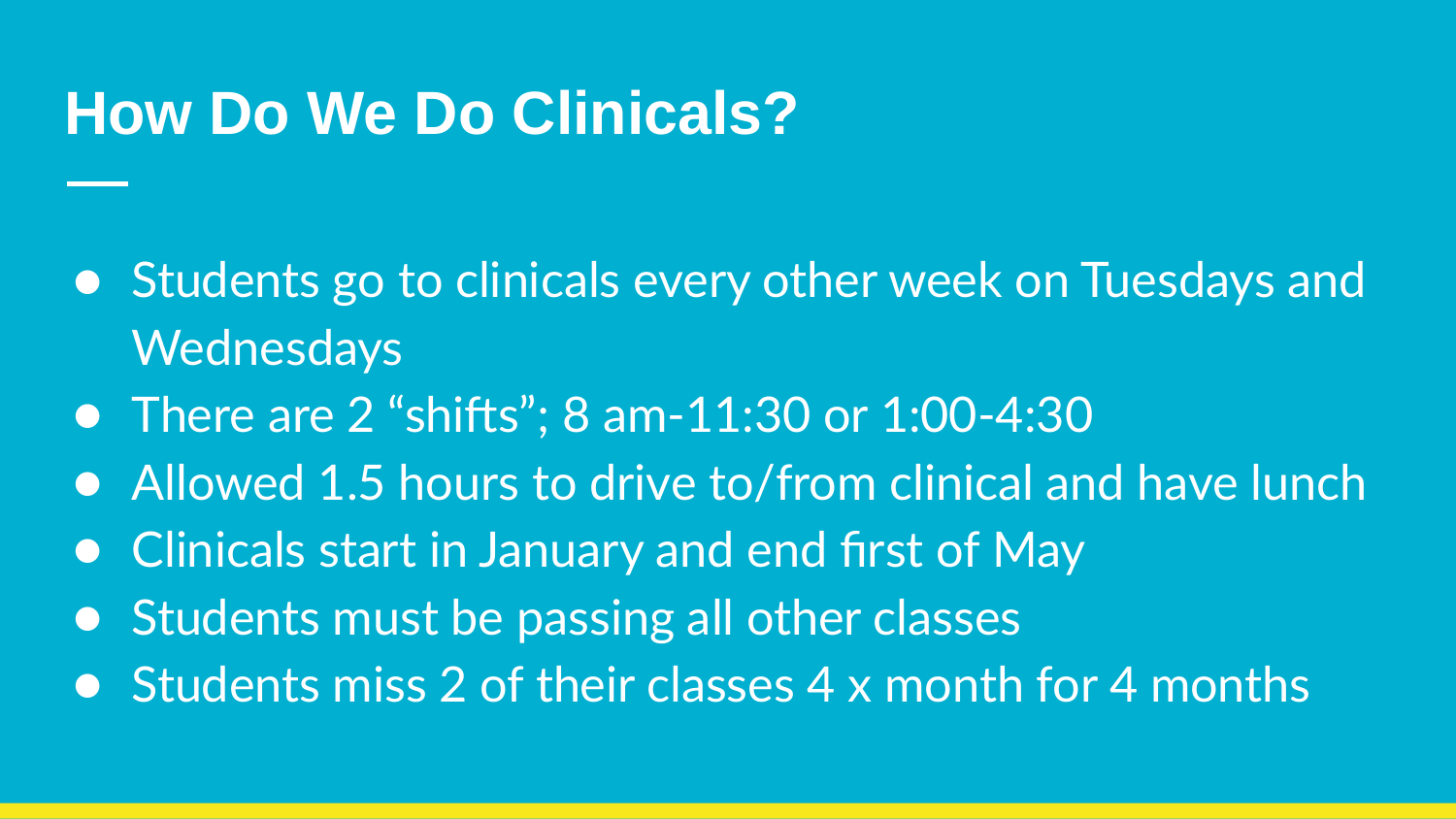

# How Do We Do Clinicals?
Students go to clinicals every other week on Tuesdays and Wednesdays
There are 2 “shifts”; 8 am-11:30 or 1:00-4:30
Allowed 1.5 hours to drive to/from clinical and have lunch
Clinicals start in January and end first of May
Students must be passing all other classes
Students miss 2 of their classes 4 x month for 4 months